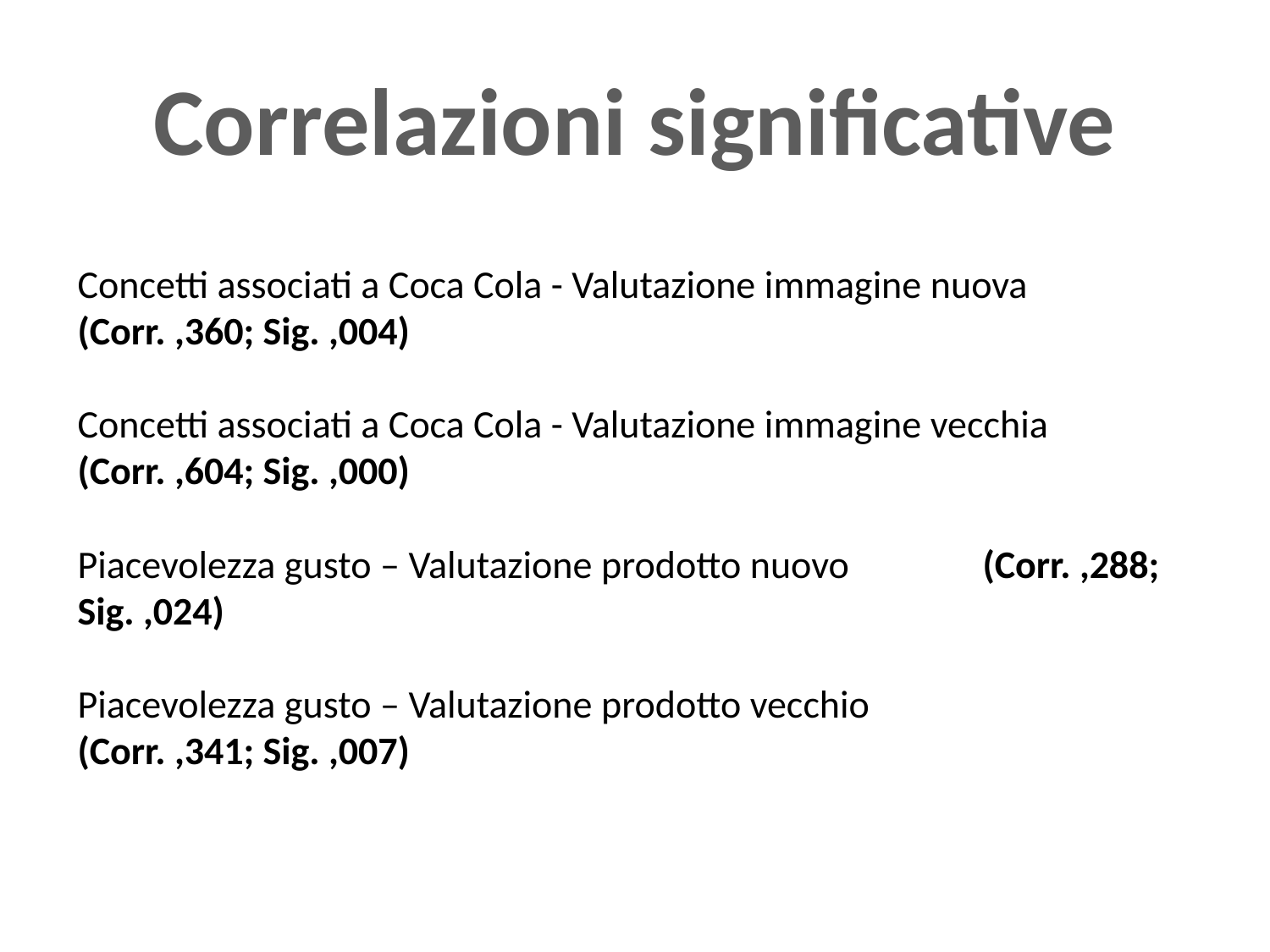

# Correlazioni significative
Concetti associati a Coca Cola - Valutazione immagine nuova (Corr. ,360; Sig. ,004)
Concetti associati a Coca Cola - Valutazione immagine vecchia  (Corr. ,604; Sig. ,000)
Piacevolezza gusto – Valutazione prodotto nuovo               (Corr. ,288; Sig. ,024)
Piacevolezza gusto – Valutazione prodotto vecchio                 (Corr. ,341; Sig. ,007)